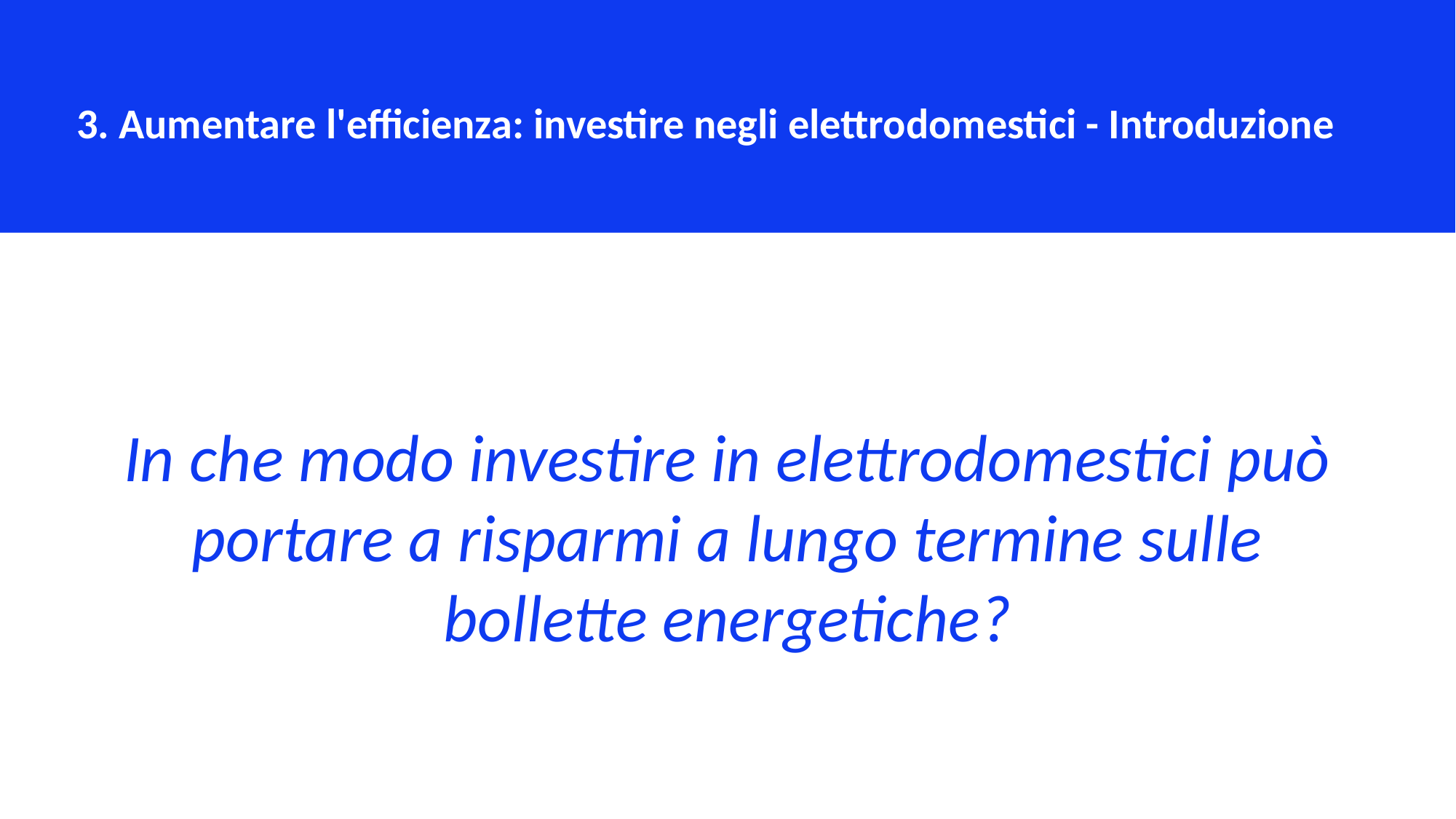

3. Aumentare l'efficienza: investire negli elettrodomestici - Introduzione

In che modo investire in elettrodomestici può portare a risparmi a lungo termine sulle bollette energetiche?